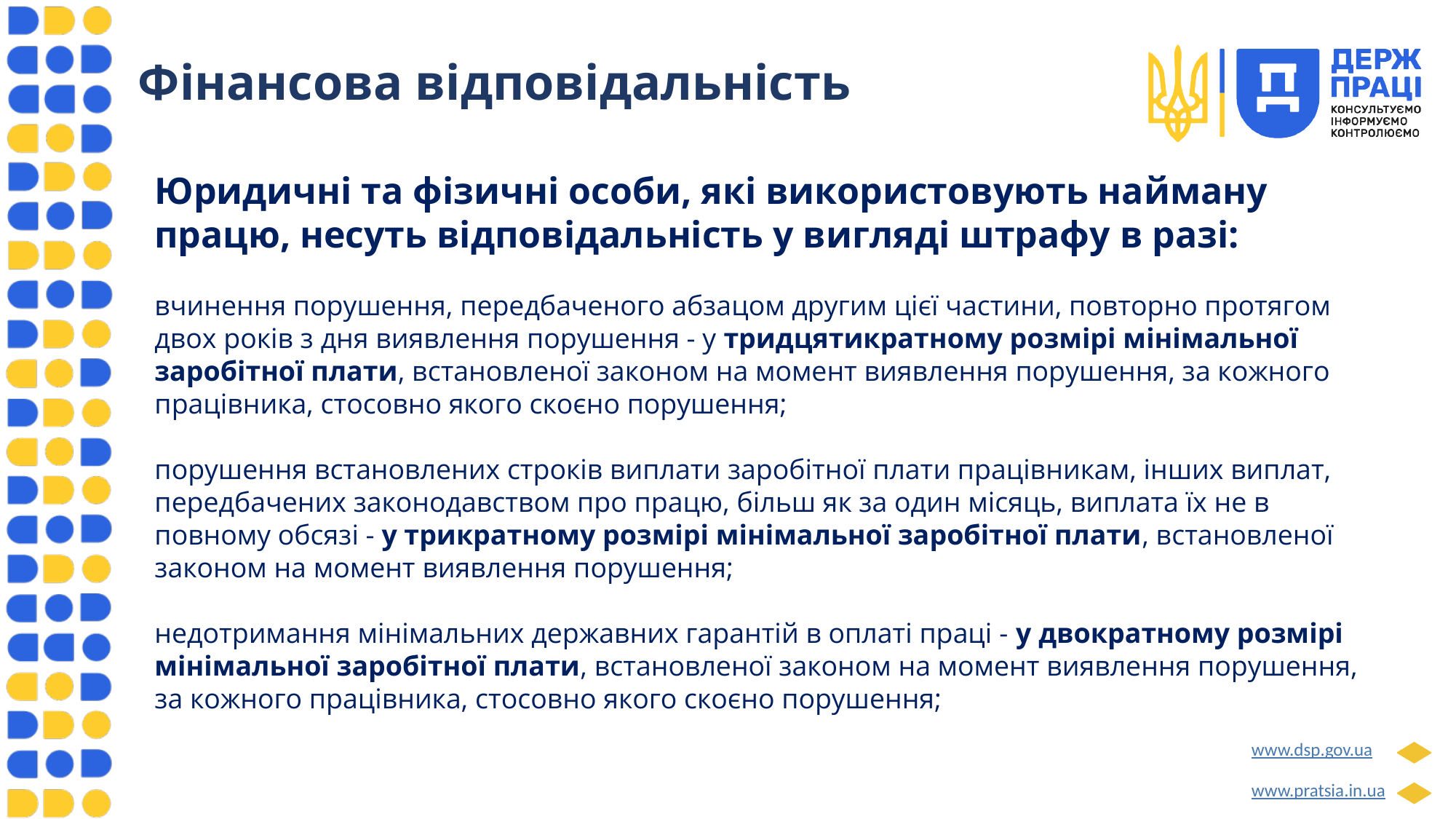

Фінансова відповідальність
Юридичні та фізичні особи, які використовують найману працю, несуть відповідальність у вигляді штрафу в разі:

вчинення порушення, передбаченого абзацом другим цієї частини, повторно протягом двох років з дня виявлення порушення - у тридцятикратному розмірі мінімальної заробітної плати, встановленої законом на момент виявлення порушення, за кожного працівника, стосовно якого скоєно порушення;

порушення встановлених строків виплати заробітної плати працівникам, інших виплат, передбачених законодавством про працю, більш як за один місяць, виплата їх не в повному обсязі - у трикратному розмірі мінімальної заробітної плати, встановленої законом на момент виявлення порушення;

недотримання мінімальних державних гарантій в оплаті праці - у двократному розмірі мінімальної заробітної плати, встановленої законом на момент виявлення порушення, за кожного працівника, стосовно якого скоєно порушення;